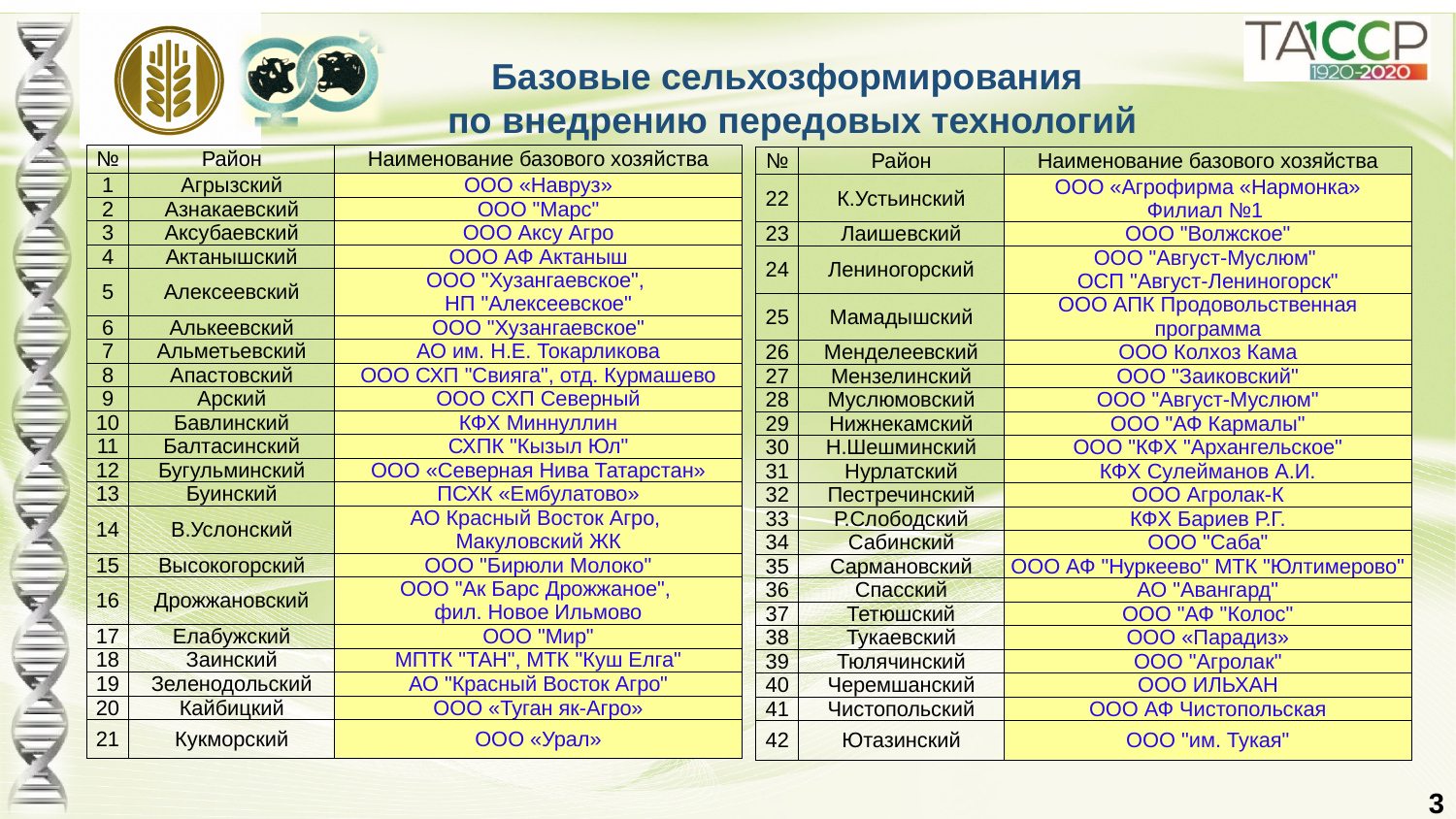

Базовые сельхозформирования
по внедрению передовых технологий
| № | Район | Наименование базового хозяйства |
| --- | --- | --- |
| 1 | Агрызский | ООО «Навруз» |
| 2 | Азнакаевский | ООО "Марс" |
| 3 | Аксубаевский | ООО Аксу Агро |
| 4 | Актанышский | ООО АФ Актаныш |
| 5 | Алексеевский | ООО "Хузангаевское", НП "Алексеевское" |
| 6 | Алькеевский | ООО "Хузангаевское" |
| 7 | Альметьевский | АО им. Н.Е. Токарликова |
| 8 | Апастовский | ООО СХП "Свияга", отд. Курмашево |
| 9 | Арский | ООО СХП Северный |
| 10 | Бавлинский | КФХ Миннуллин |
| 11 | Балтасинский | СХПК "Кызыл Юл" |
| 12 | Бугульминский | ООО «Северная Нива Татарстан» |
| 13 | Буинский | ПСХК «Ембулатово» |
| 14 | В.Услонский | АО Красный Восток Агро, Макуловский ЖК |
| 15 | Высокогорский | ООО "Бирюли Молоко" |
| 16 | Дрожжановский | ООО "Ак Барс Дрожжаное", фил. Новое Ильмово |
| 17 | Елабужский | ООО "Мир" |
| 18 | Заинский | МПТК "ТАН", МТК "Куш Елга" |
| 19 | Зеленодольский | АО "Красный Восток Агро" |
| 20 | Кайбицкий | ООО «Туган як-Агро» |
| 21 | Кукморский | ООО «Урал» |
| № | Район | Наименование базового хозяйства |
| --- | --- | --- |
| 22 | К.Устьинский | ООО «Агрофирма «Нармонка» Филиал №1 |
| 23 | Лаишевский | ООО "Волжское" |
| 24 | Лениногорский | ООО "Август-Муслюм" ОСП "Август-Лениногорск" |
| 25 | Мамадышский | ООО АПК Продовольственная программа |
| 26 | Менделеевский | ООО Колхоз Кама |
| 27 | Мензелинский | ООО "Заиковский" |
| 28 | Муслюмовский | ООО "Август-Муслюм" |
| 29 | Нижнекамский | ООО "АФ Кармалы" |
| 30 | Н.Шешминский | ООО "КФХ "Архангельское" |
| 31 | Нурлатский | КФХ Сулейманов А.И. |
| 32 | Пестречинский | ООО Агролак-К |
| 33 | Р.Слободский | КФХ Бариев Р.Г. |
| 34 | Сабинский | ООО "Саба" |
| 35 | Сармановский | ООО АФ "Нуркеево" МТК "Юлтимерово" |
| 36 | Спасский | АО "Авангард" |
| 37 | Тетюшский | ООО "АФ "Колос" |
| 38 | Тукаевский | ООО «Парадиз» |
| 39 | Тюлячинский | ООО "Агролак" |
| 40 | Черемшанский | ООО ИЛЬХАН |
| 41 | Чистопольский | ООО АФ Чистопольская |
| 42 | Ютазинский | ООО "им. Тукая" |
3